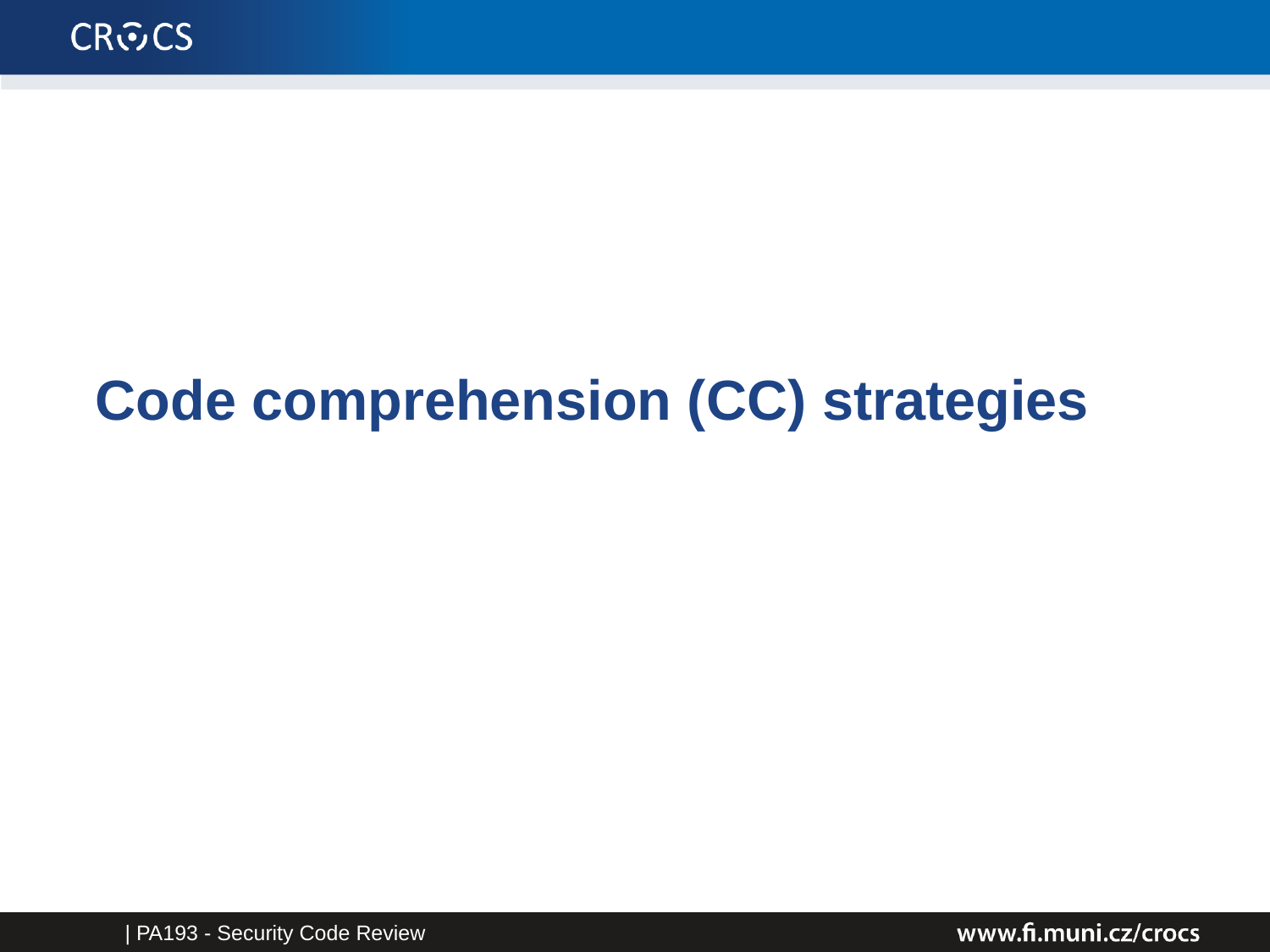

# Code comprehension (CC) strategies

| PA193 - Security Code Review